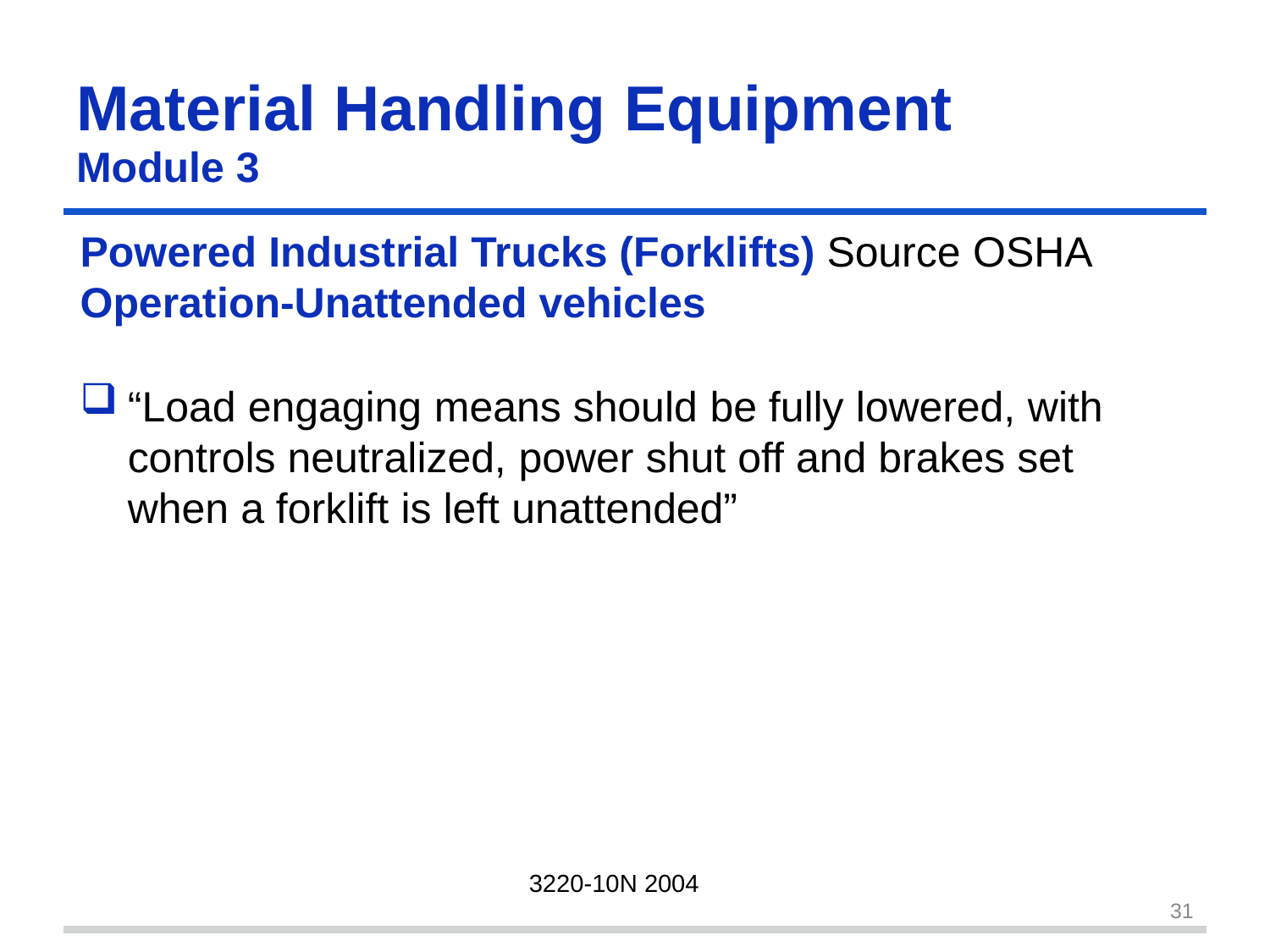

Material Handling	Equipment
Module 3
Powered Industrial Trucks (Forklifts) Source OSHA
Operation-Unattended vehicles

“Load engaging means should be fully lowered, with controls neutralized, power shut off and brakes set when a forklift is left unattended”

3220-10N 2004
31